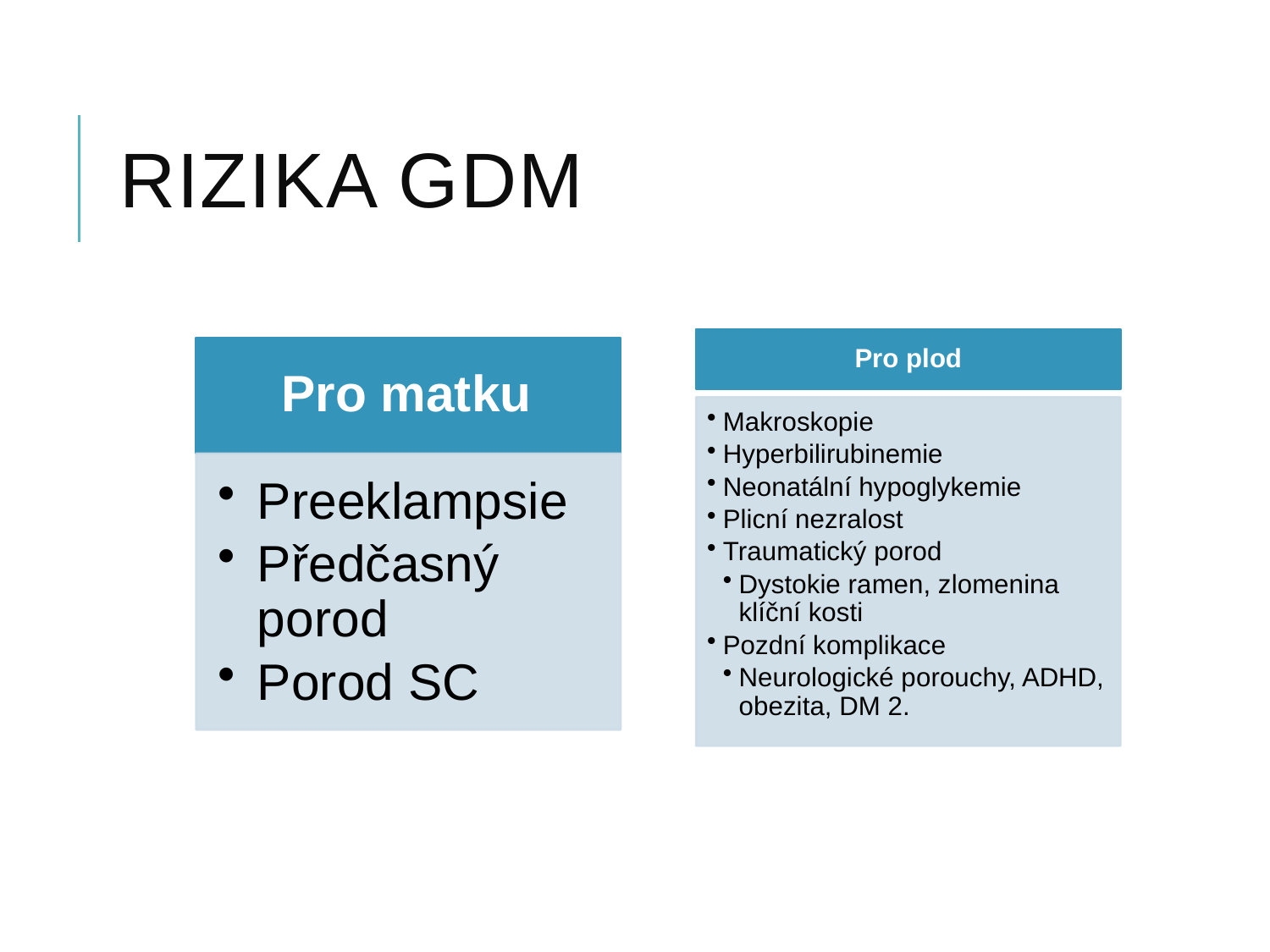

# Rizika GDM
Pro matku
Preeklampsie
Předčasný porod
Porod SC
Pro plod
Makroskopie
Hyperbilirubinemie
Neonatální hypoglykemie
Plicní nezralost
Traumatický porod
Dystokie ramen, zlomenina klíční kosti
Pozdní komplikace
Neurologické porouchy, ADHD, obezita, DM 2.